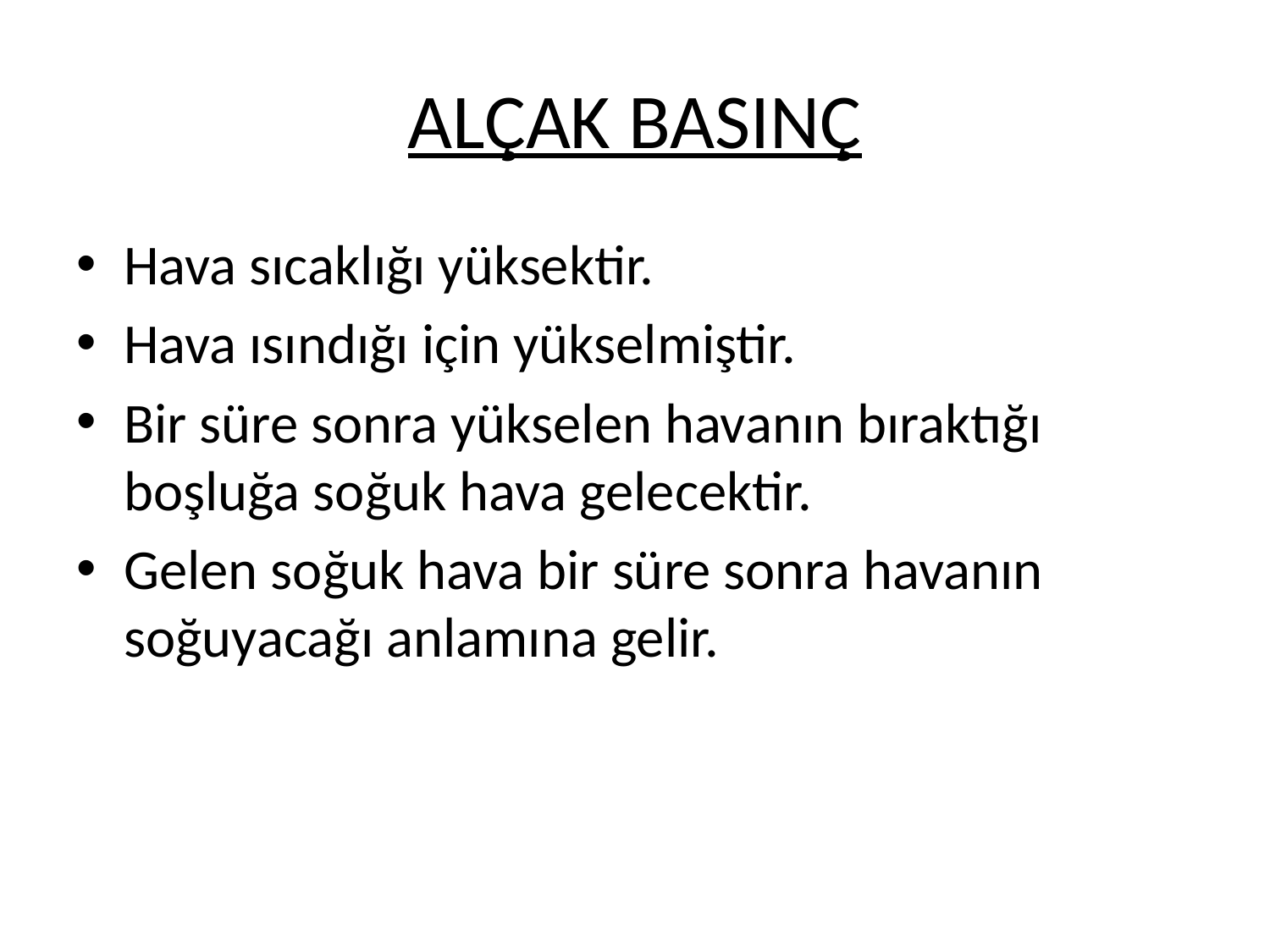

# ALÇAK BASINÇ
Hava sıcaklığı yüksektir.
Hava ısındığı için yükselmiştir.
Bir süre sonra yükselen havanın bıraktığı boşluğa soğuk hava gelecektir.
Gelen soğuk hava bir süre sonra havanın soğuyacağı anlamına gelir.